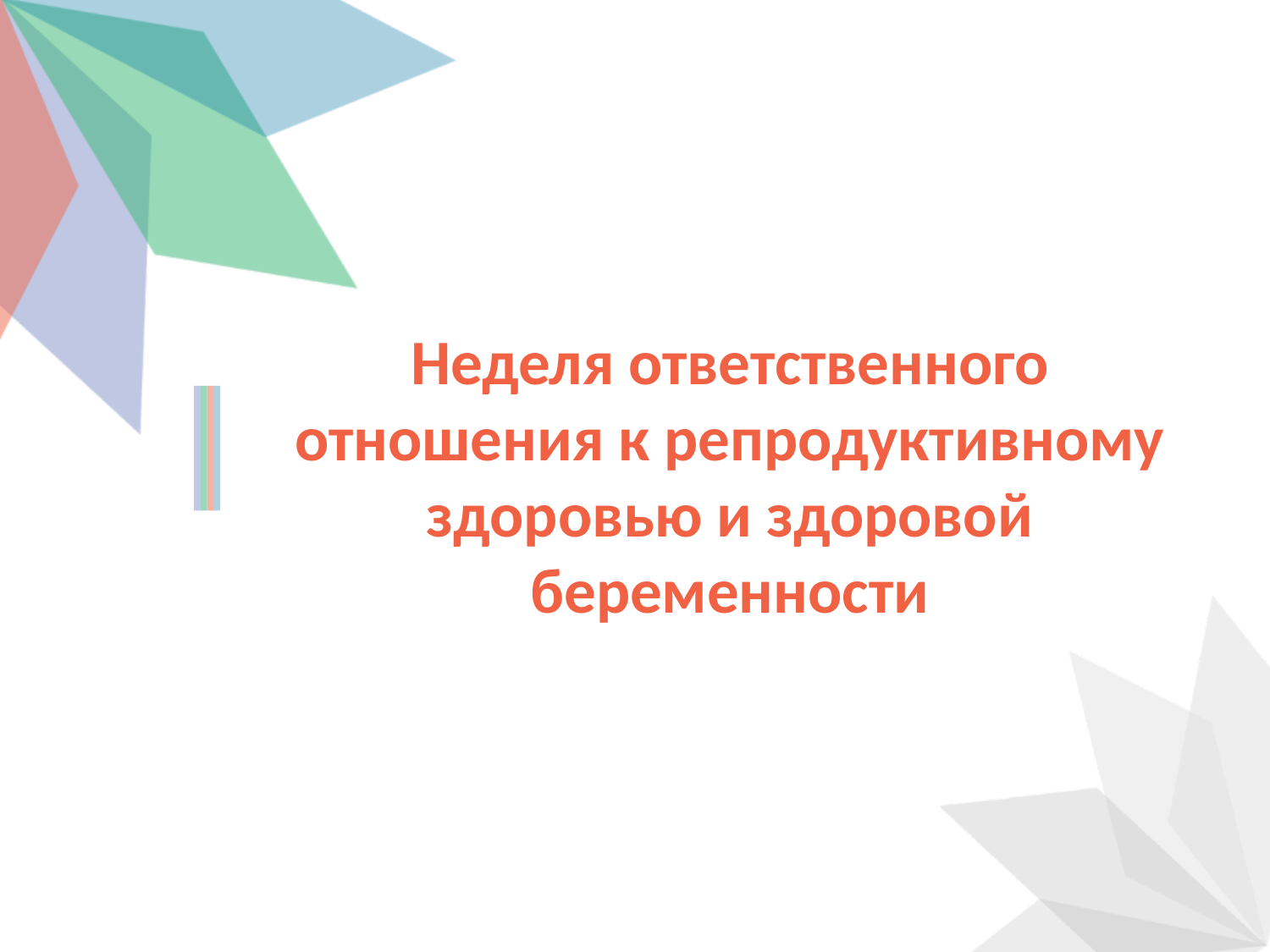

# Неделя ответственного отношения к репродуктивному здоровью и здоровой беременности